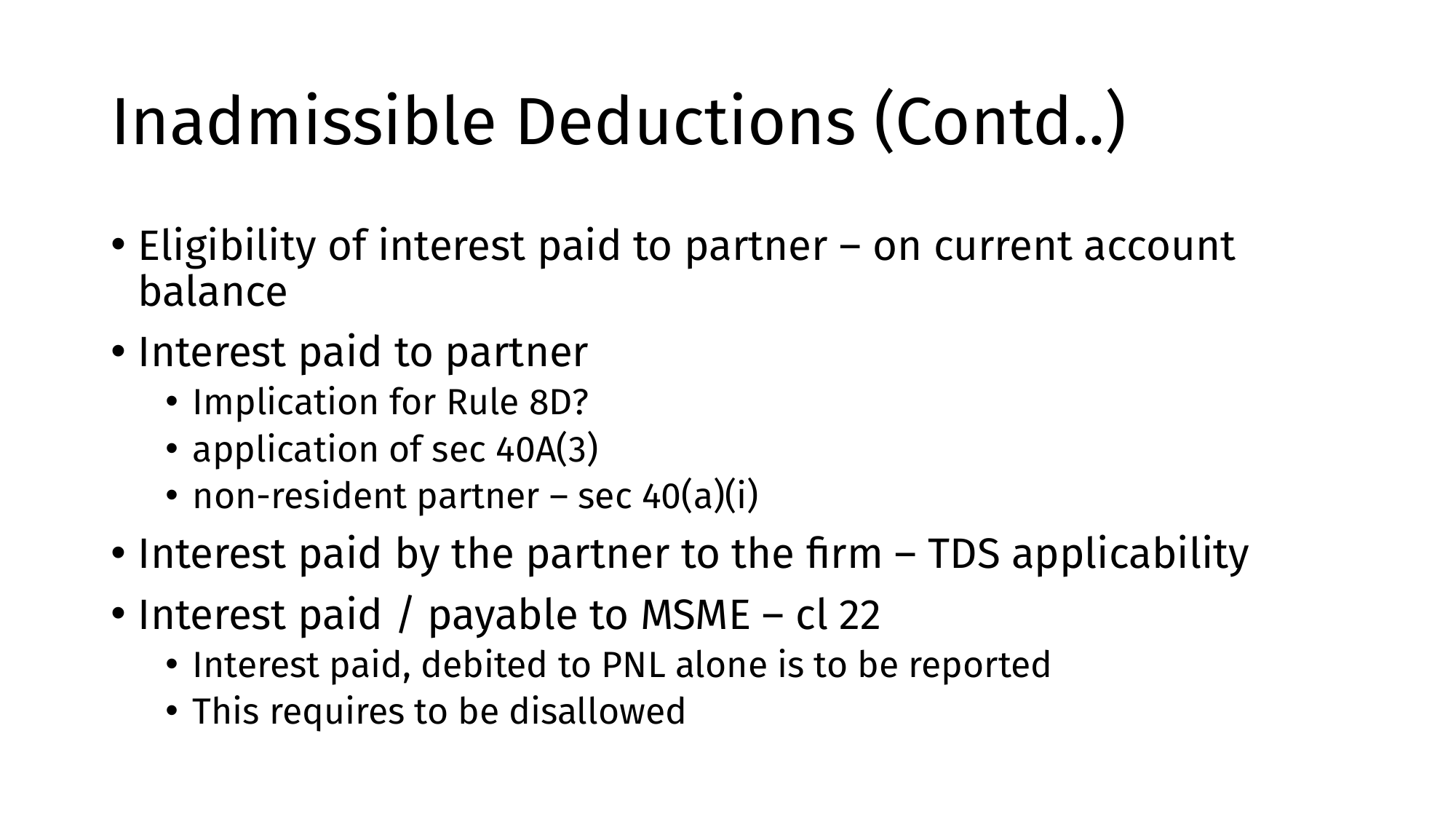

# Inadmissible Deductions (Contd..)
Eligibility of interest paid to partner – on current account balance
Interest paid to partner
Implication for Rule 8D?
application of sec 40A(3)
non-resident partner – sec 40(a)(i)
Interest paid by the partner to the firm – TDS applicability
Interest paid / payable to MSME – cl 22
Interest paid, debited to PNL alone is to be reported
This requires to be disallowed